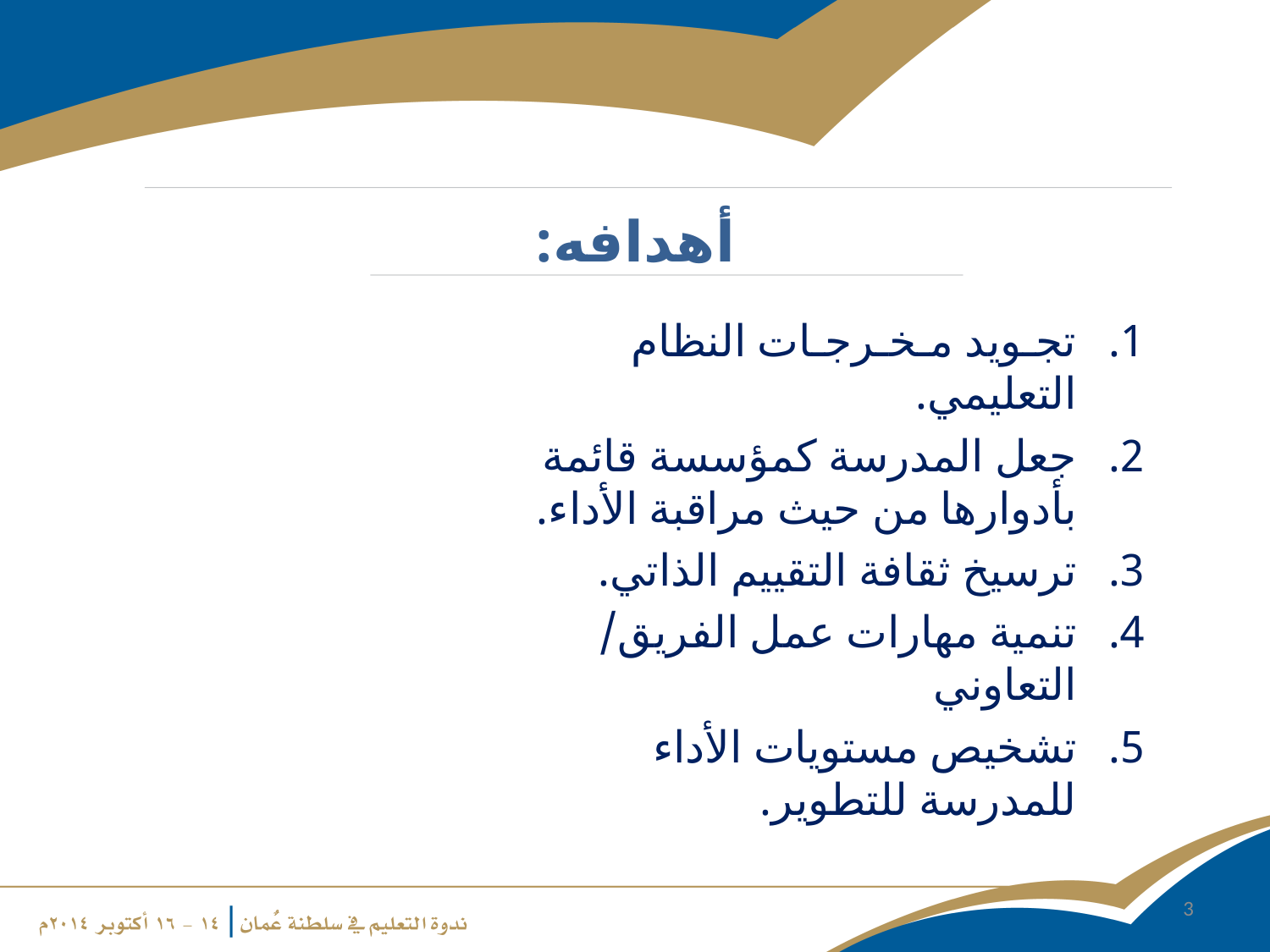

# أهدافه:
تجـويد مـخـرجـات النظام التعليمي.
جعل المدرسة كمؤسسة قائمة بأدوارها من حيث مراقبة الأداء.
ترسيخ ثقافة التقييم الذاتي.
تنمية مهارات عمل الفريق/ التعاوني
تشخيص مستويات الأداء للمدرسة للتطوير.

3